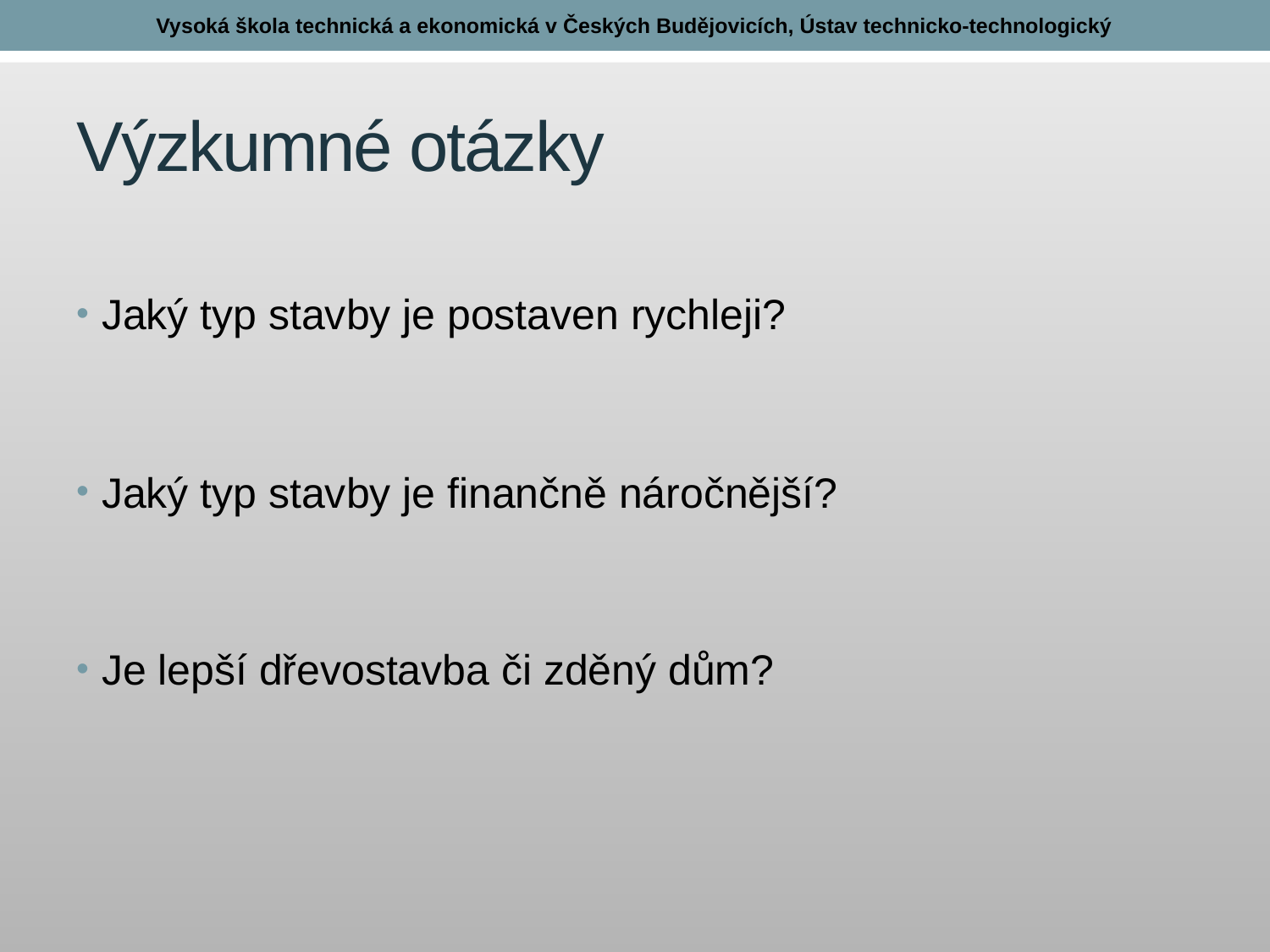

Vysoká škola technická a ekonomická v Českých Budějovicích, Ústav technicko-technologický
# Výzkumné otázky

Jaký typ stavby je postaven rychleji?

Jaký typ stavby je finančně náročnější?

Je lepší dřevostavba či zděný dům?